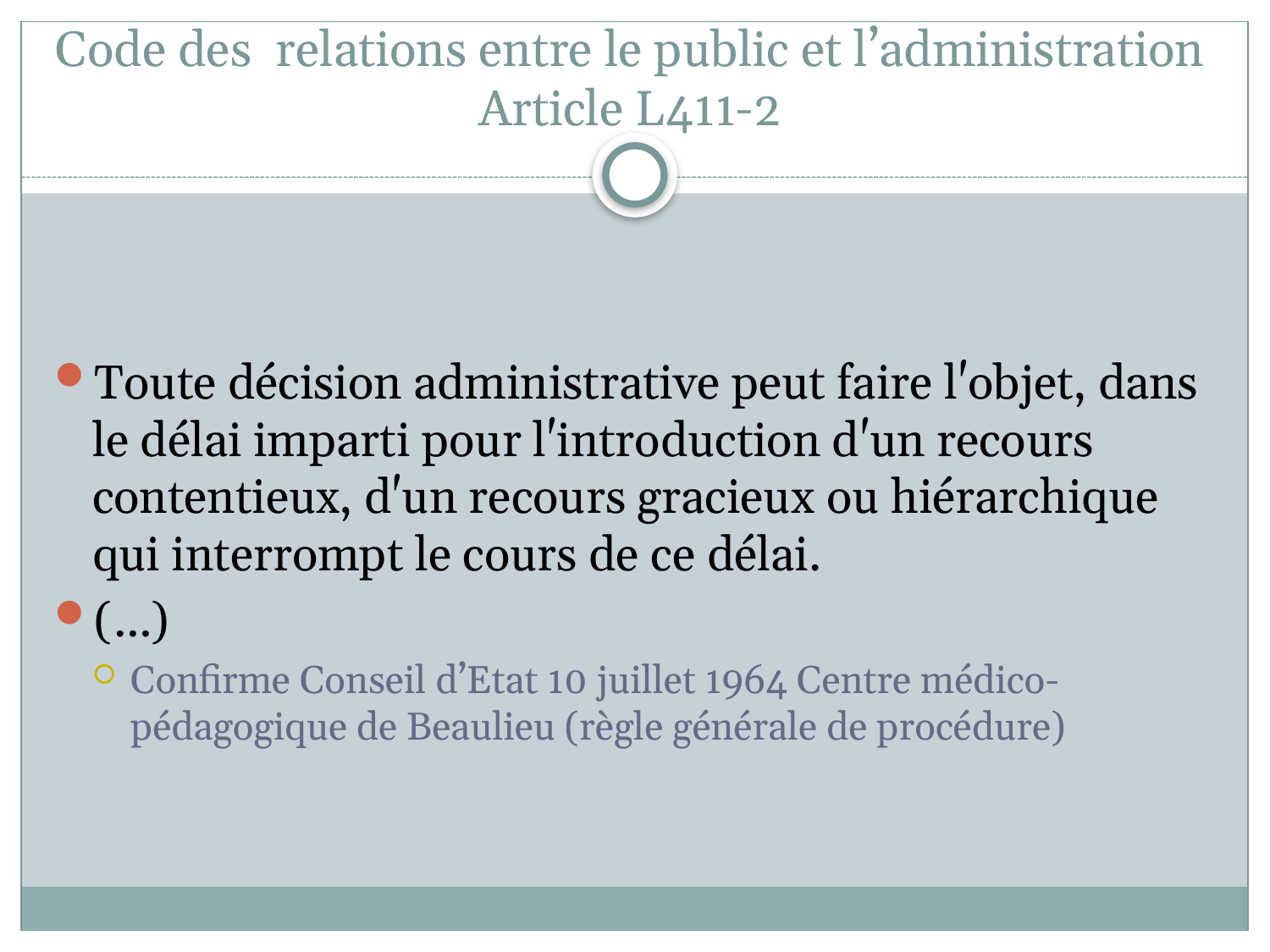

# Code des  relations entre le public et l’administration Article L411-2

Toute décision administrative peut faire l'objet, dans le délai imparti pour l'introduction d'un recours contentieux, d'un recours gracieux ou hiérarchique qui interrompt le cours de ce délai.
(…)
Confirme Conseil d’Etat 10 juillet 1964 Centre médico-pédagogique de Beaulieu (règle générale de procédure)